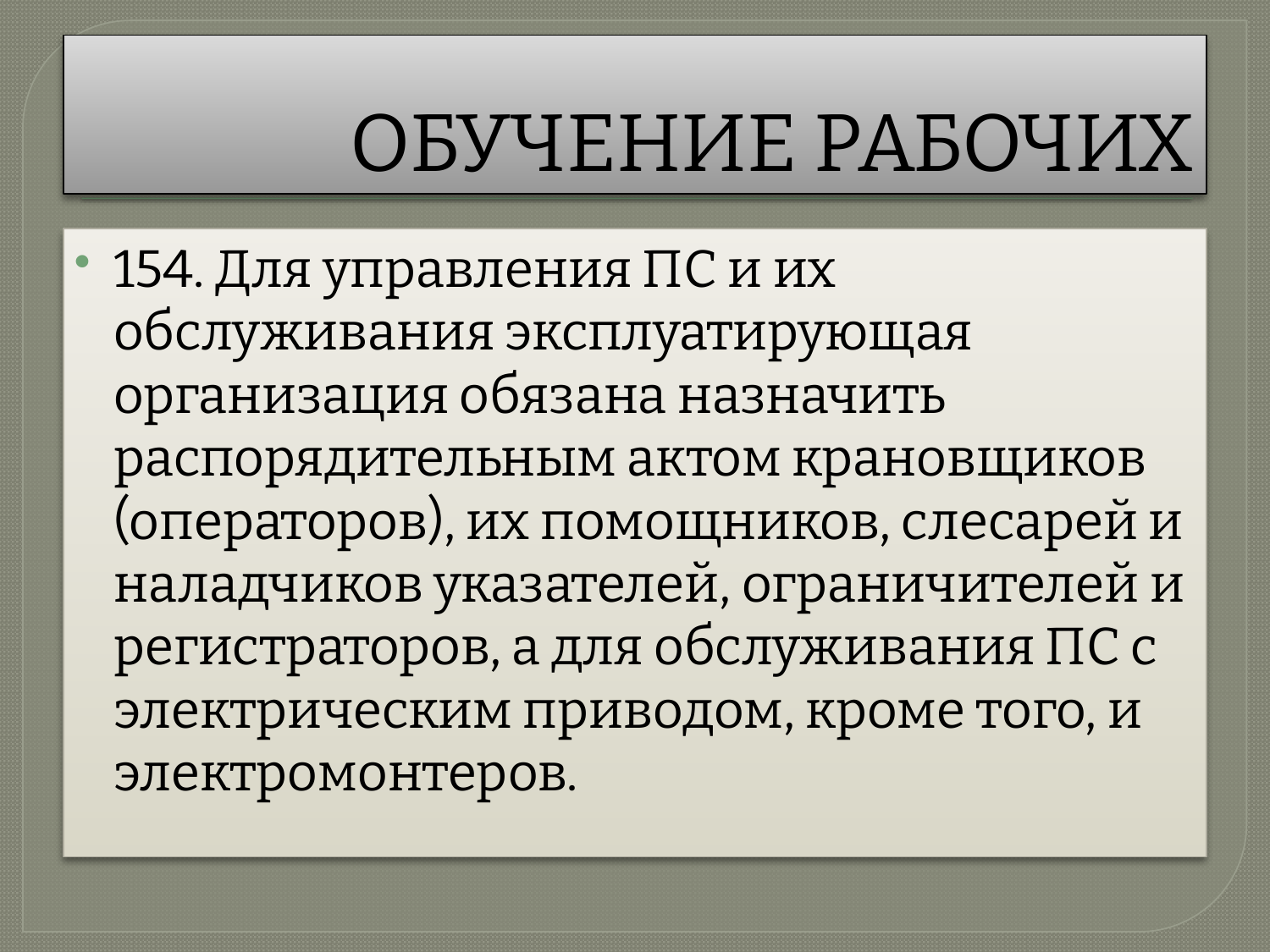

# ОБУЧЕНИЕ РАБОЧИХ
154. Для управления ПС и их обслуживания эксплуатирующая организация обязана назначить распорядительным актом крановщиков (операторов), их помощников, слесарей и наладчиков указателей, ограничителей и регистраторов, а для обслуживания ПС с электрическим приводом, кроме того, и электромонтеров.